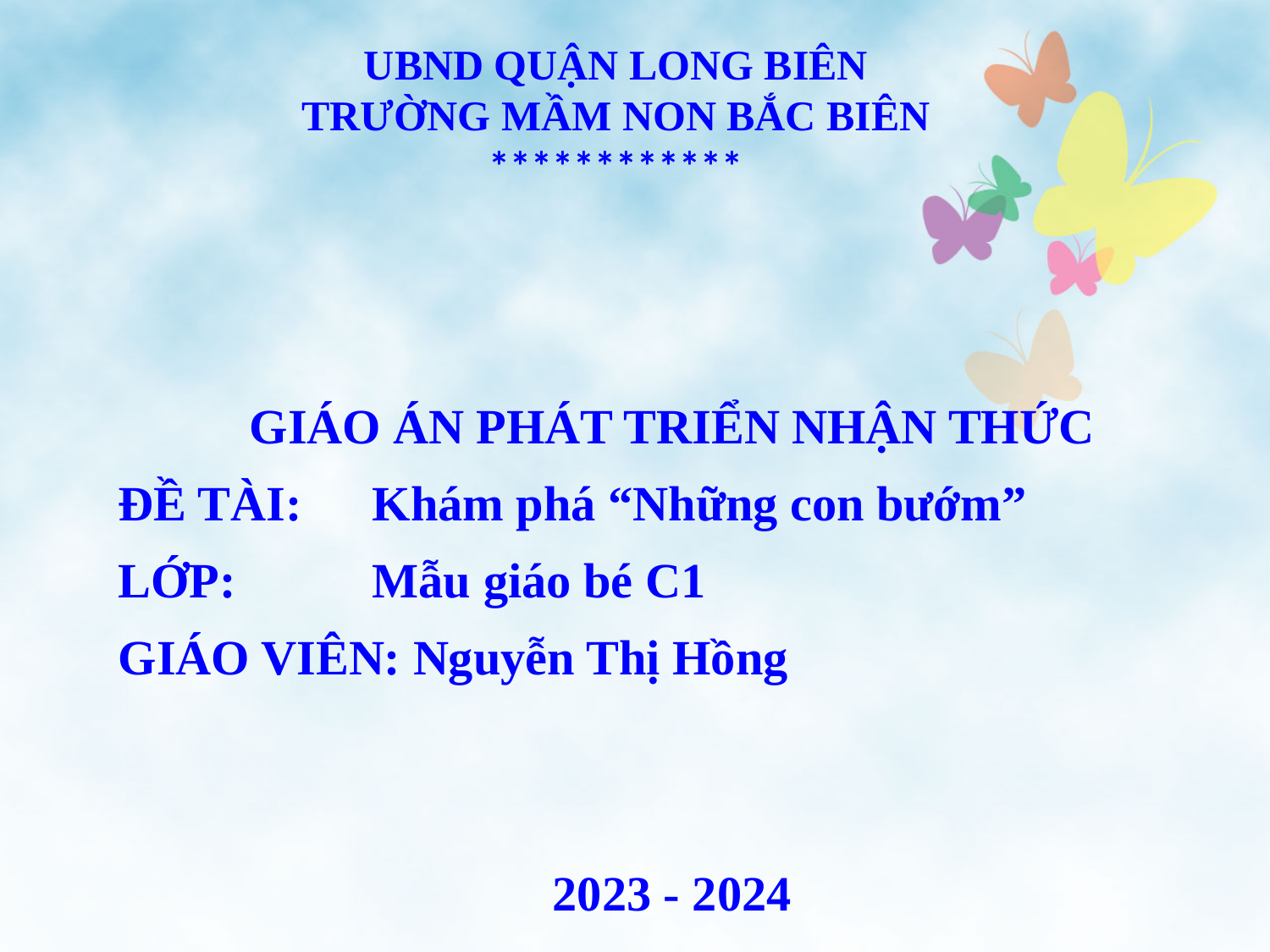

UBND QUẬN LONG BIÊN
TRƯỜNG MẦM NON BẮC BIÊN
************
GIÁO ÁN PHÁT TRIỂN NHẬN THỨC
ĐỀ TÀI: 	Khám phá “Những con bướm”
LỚP: 	Mẫu giáo bé C1
GIÁO VIÊN: Nguyễn Thị Hồng

2023 - 2024